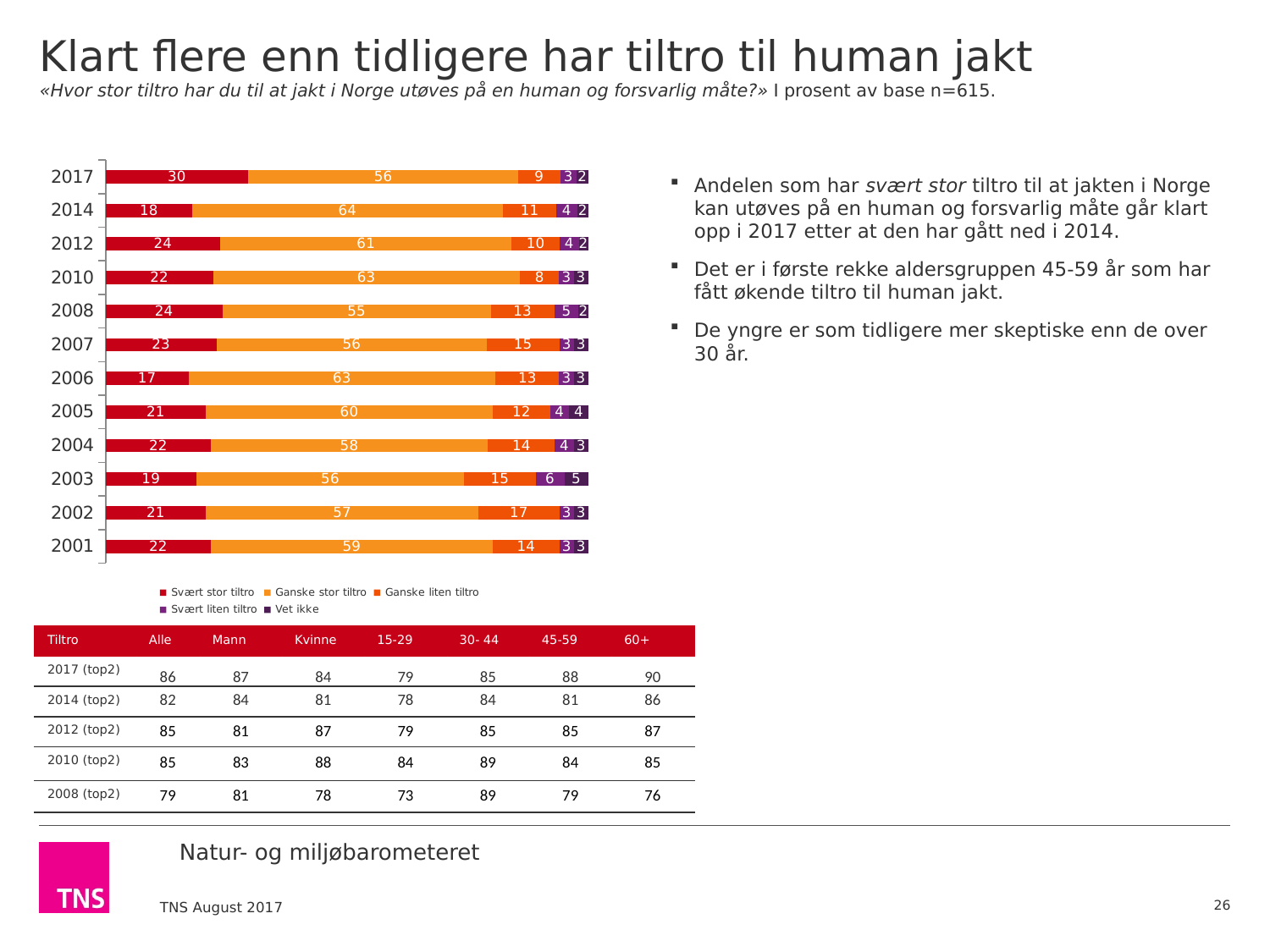

# Klart flere enn tidligere har tiltro til human jakt «Hvor stor tiltro har du til at jakt i Norge utøves på en human og forsvarlig måte?» I prosent av base n=615.
Andelen som har svært stor tiltro til at jakten i Norge kan utøves på en human og forsvarlig måte går klart opp i 2017 etter at den har gått ned i 2014.
Det er i første rekke aldersgruppen 45-59 år som har fått økende tiltro til human jakt.
De yngre er som tidligere mer skeptiske enn de over 30 år.

### Chart

| Category | Svært stor tiltro | Ganske stor tiltro | Ganske liten tiltro | Svært liten tiltro | Vet ikke |
|---|---|---|---|---|---|
| 2017 | 29.5091534137047 | 56.0186707330437 | 8.64256369080312 | 3.38409475465312 | 2.44551740779512 |
| 2014 | 17.9 | 64.4 | 11.1 | 4.3 | 2.3 |
| 2012 | 24.0 | 61.0 | 10.0 | 4.0 | 2.0 |
| 2010 | 22.0 | 63.0 | 8.0 | 3.0 | 3.0 |
| 2008 | 24.0 | 55.0 | 13.0 | 5.0 | 2.0 |
| 2007 | 23.0 | 56.0 | 15.0 | 3.0 | 3.0 |
| 2006 | 17.0 | 63.0 | 13.0 | 3.0 | 3.0 |
| 2005 | 21.0 | 60.0 | 12.0 | 4.0 | 4.0 |
| 2004 | 22.0 | 58.0 | 14.0 | 4.0 | 3.0 |
| 2003 | 19.0 | 56.0 | 15.0 | 6.0 | 5.0 |
| 2002 | 21.0 | 57.0 | 17.0 | 3.0 | 3.0 |
| 2001 | 22.0 | 59.0 | 14.0 | 3.0 | 3.0 |
| Tiltro | Alle | Mann | Kvinne | 15-29 | 30- 44 | 45-59 | 60+ |
| --- | --- | --- | --- | --- | --- | --- | --- |
| 2017 (top2) | 86 | 87 | 84 | 79 | 85 | 88 | 90 |
| 2014 (top2) | 82 | 84 | 81 | 78 | 84 | 81 | 86 |
| 2012 (top2) | 85 | 81 | 87 | 79 | 85 | 85 | 87 |
| 2010 (top2) | 85 | 83 | 88 | 84 | 89 | 84 | 85 |
| 2008 (top2) | 79 | 81 | 78 | 73 | 89 | 79 | 76 |
26